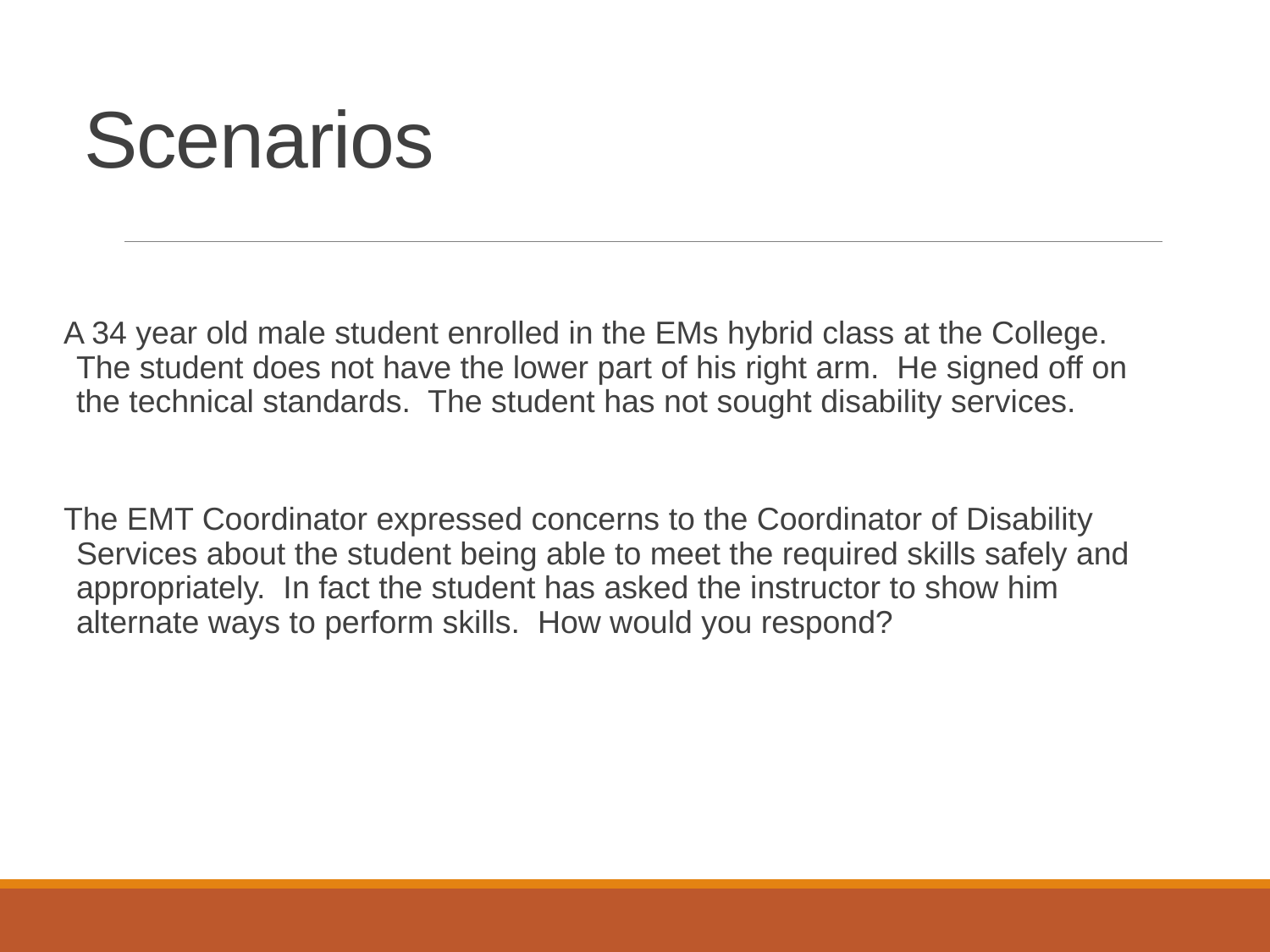

# Scenarios

A 34 year old male student enrolled in the EMs hybrid class at the College.  The student does not have the lower part of his right arm.  He signed off on the technical standards.  The student has not sought disability services.

The EMT Coordinator expressed concerns to the Coordinator of Disability Services about the student being able to meet the required skills safely and appropriately.  In fact the student has asked the instructor to show him alternate ways to perform skills.  How would you respond?